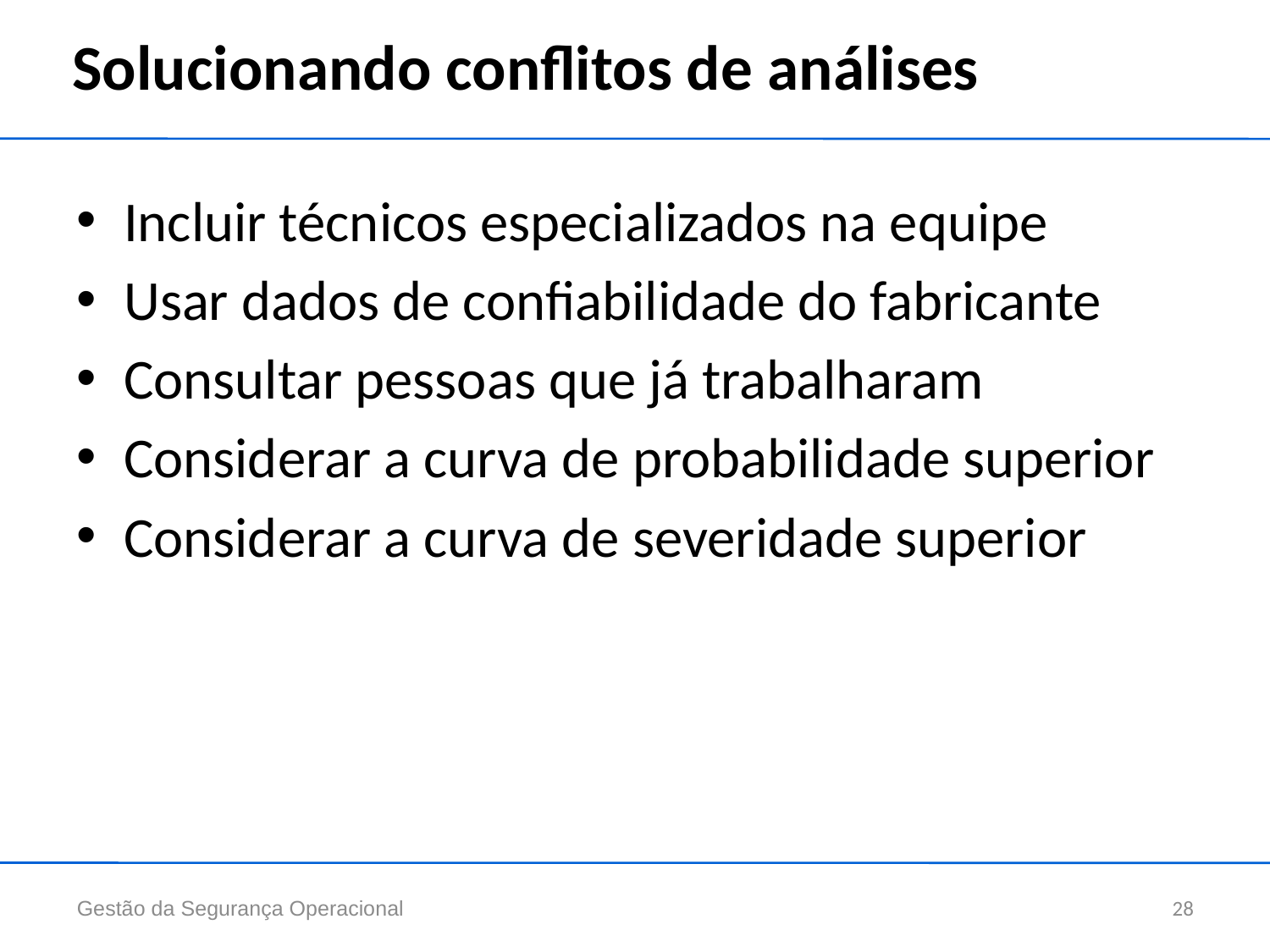

# Solucionando conflitos de análises
Incluir técnicos especializados na equipe
Usar dados de confiabilidade do fabricante
Consultar pessoas que já trabalharam
Considerar a curva de probabilidade superior
Considerar a curva de severidade superior
Gestão da Segurança Operacional
28